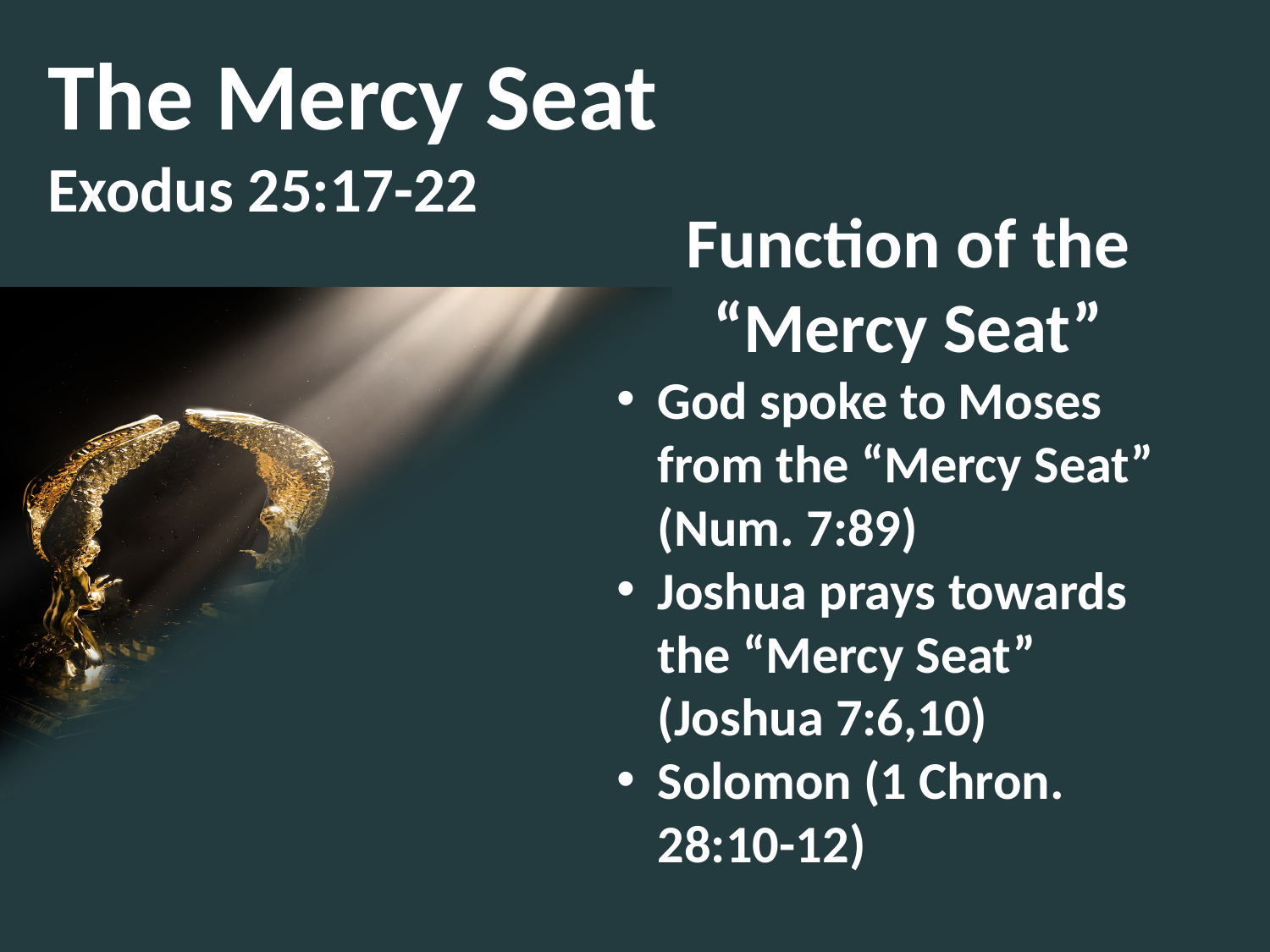

The Mercy Seat
Exodus 25:17-22
Function of the “Mercy Seat”
God spoke to Moses from the “Mercy Seat” (Num. 7:89)
Joshua prays towards the “Mercy Seat” (Joshua 7:6,10)
Solomon (1 Chron. 28:10-12)